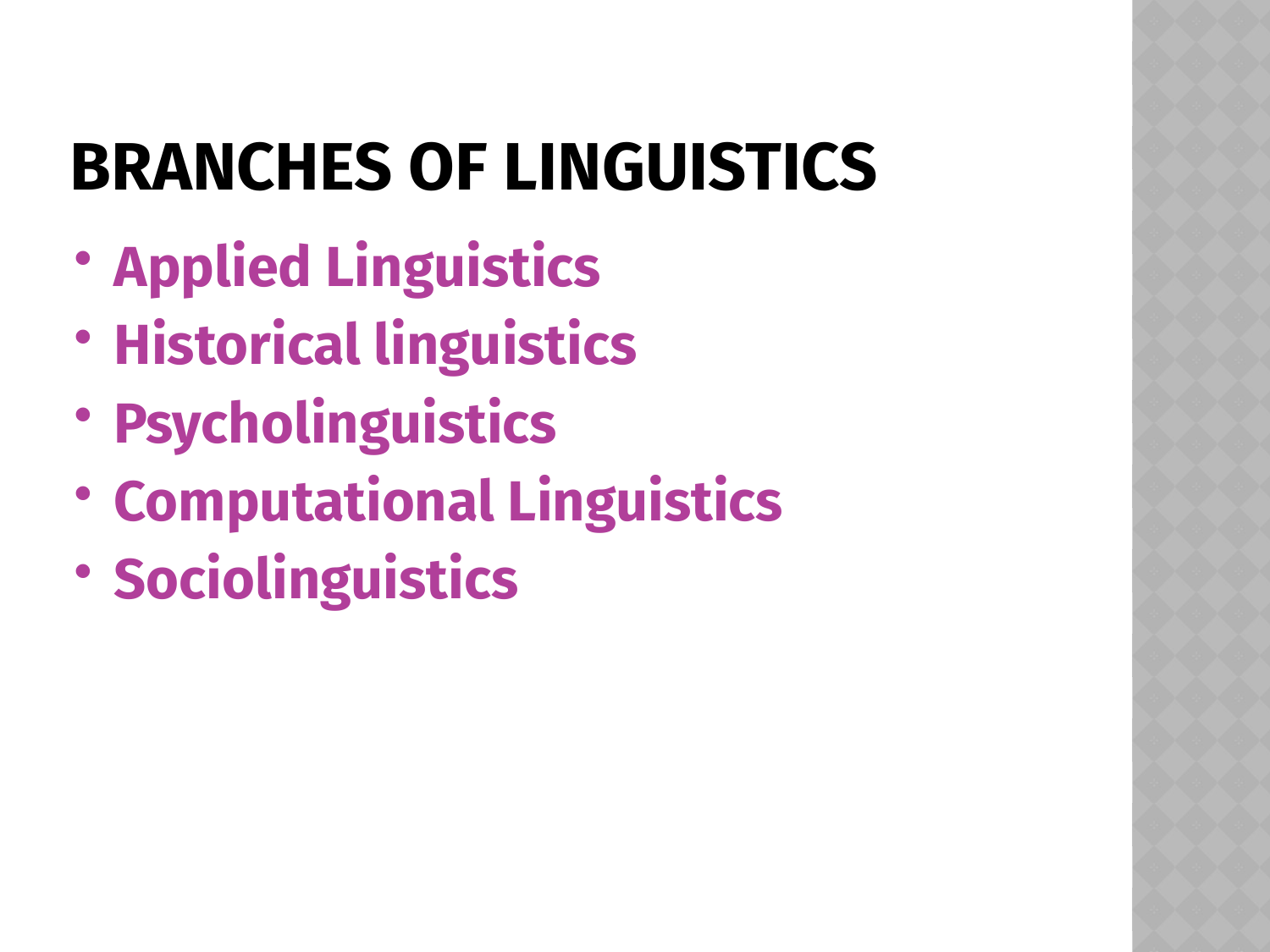

# Branches of linguistics
Applied Linguistics
Historical linguistics
Psycholinguistics
Computational Linguistics
Sociolinguistics